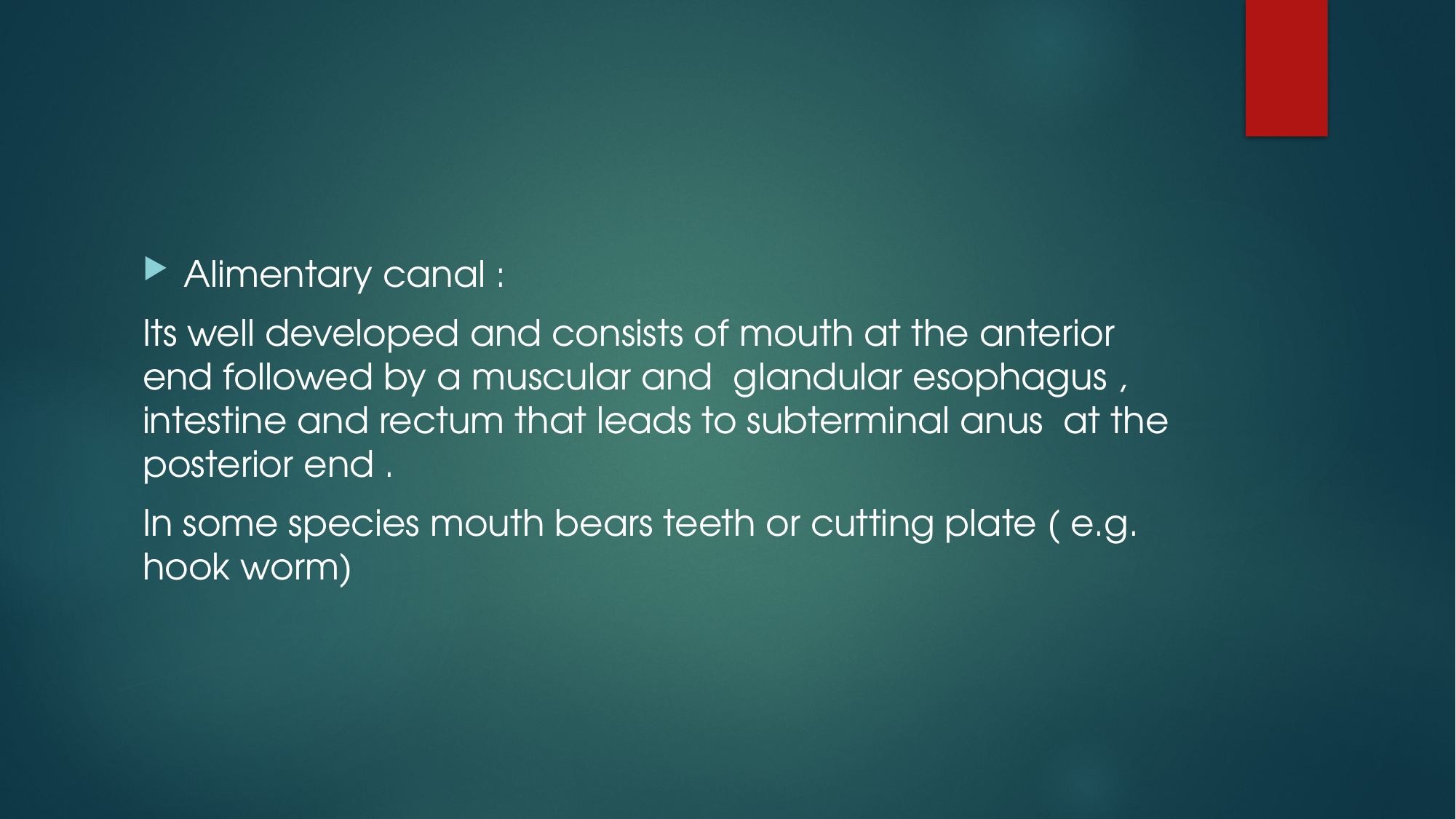

#
Alimentary canal :
Its well developed and consists of mouth at the anterior end followed by a muscular and  glandular esophagus , intestine and rectum that leads to subterminal anus  at the posterior end .
In some species mouth bears teeth or cutting plate ( e.g. hook worm)